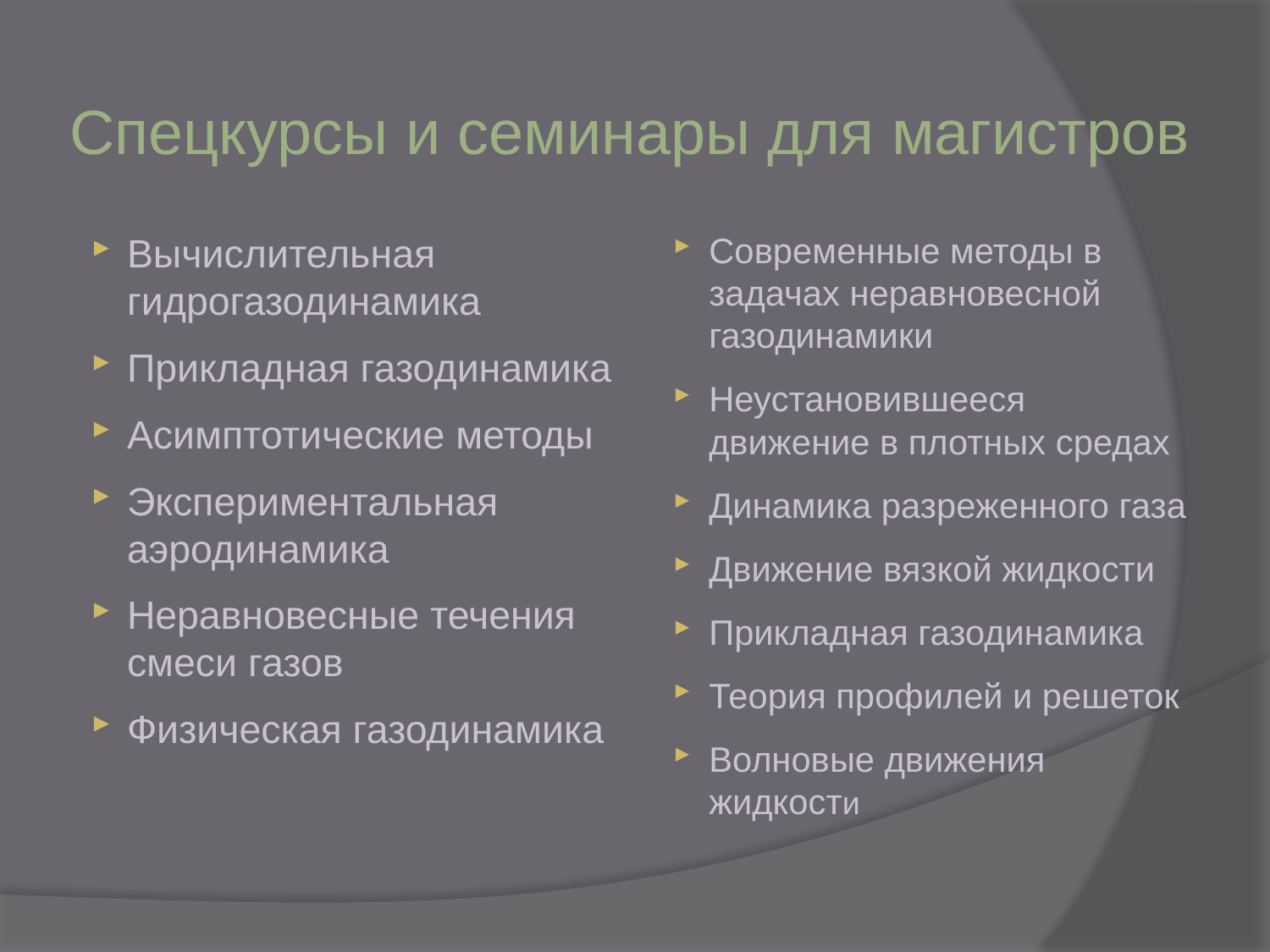

# Спецкурсы и семинары для магистров
Вычислительная гидрогазодинамика
Прикладная газодинамика
Асимптотические методы
Экспериментальная аэродинамика
Неравновесные течения смеси газов
Физическая газодинамика

Современные методы в задачах неравновесной газодинамики
Неустановившееся движение в плотных средах
Динамика разреженного газа
Движение вязкой жидкости
Прикладная газодинамика
Теория профилей и решеток
Волновые движения жидкости